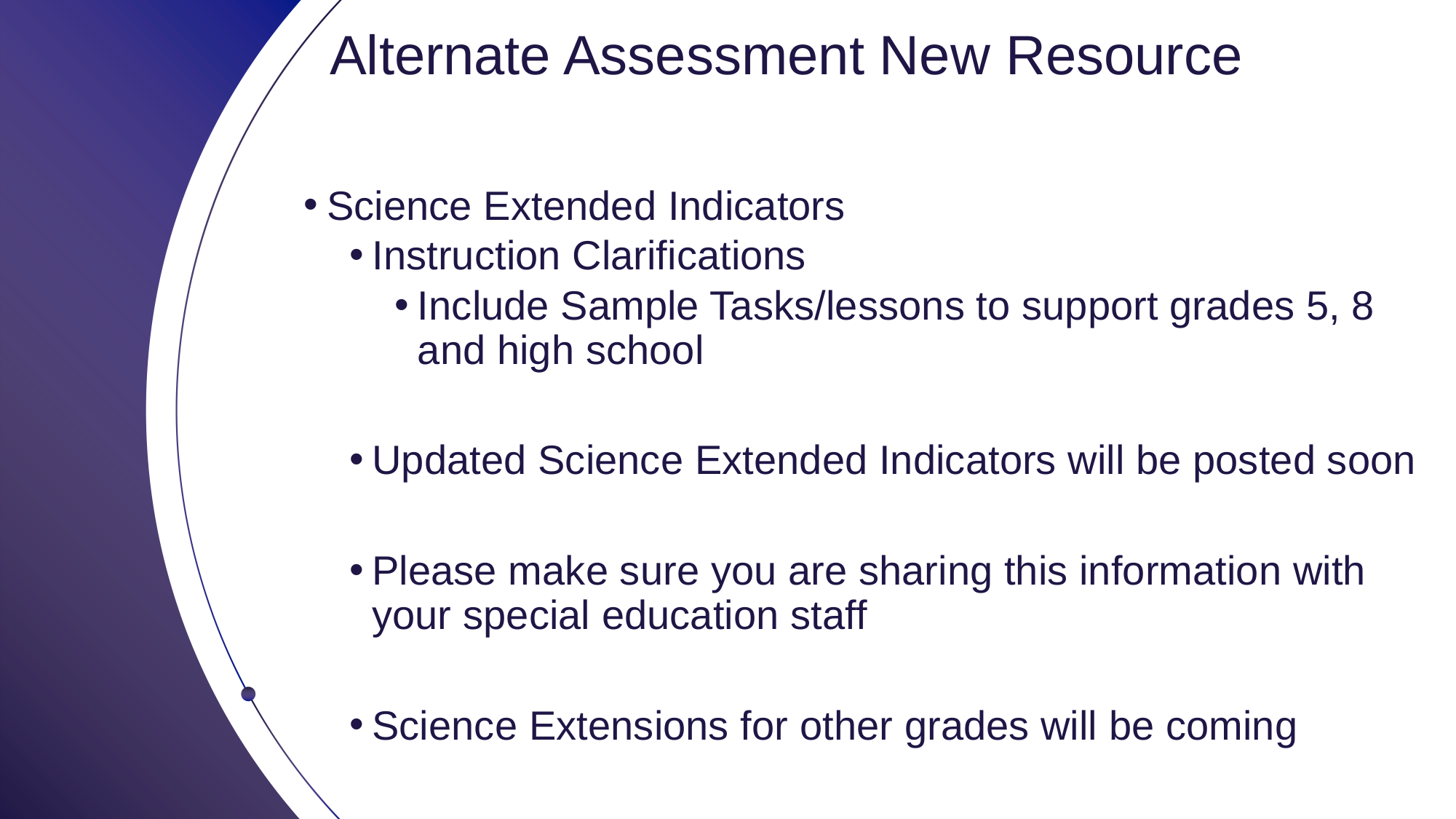

# Alternate Assessment New Resource
Science Extended Indicators
Instruction Clarifications
Include Sample Tasks/lessons to support grades 5, 8 and high school

Updated Science Extended Indicators will be posted soon

Please make sure you are sharing this information with your special education staff

Science Extensions for other grades will be coming